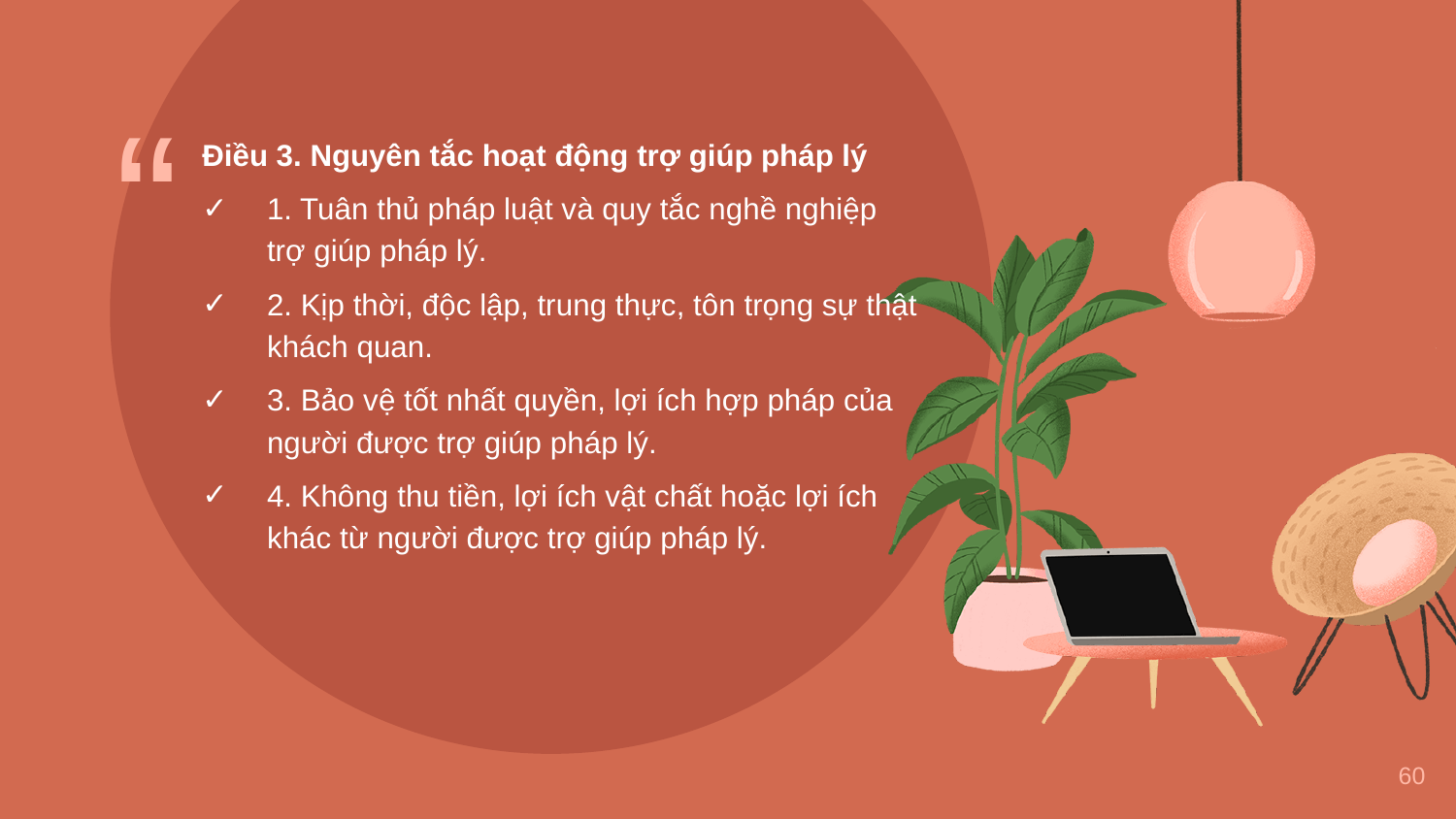

Điều 3. Nguyên tắc hoạt động trợ giúp pháp lý
1. Tuân thủ pháp luật và quy tắc nghề nghiệp trợ giúp pháp lý.
2. Kịp thời, độc lập, trung thực, tôn trọng sự thật khách quan.
3. Bảo vệ tốt nhất quyền, lợi ích hợp pháp của người được trợ giúp pháp lý.
4. Không thu tiền, lợi ích vật chất hoặc lợi ích khác từ người được trợ giúp pháp lý.
60